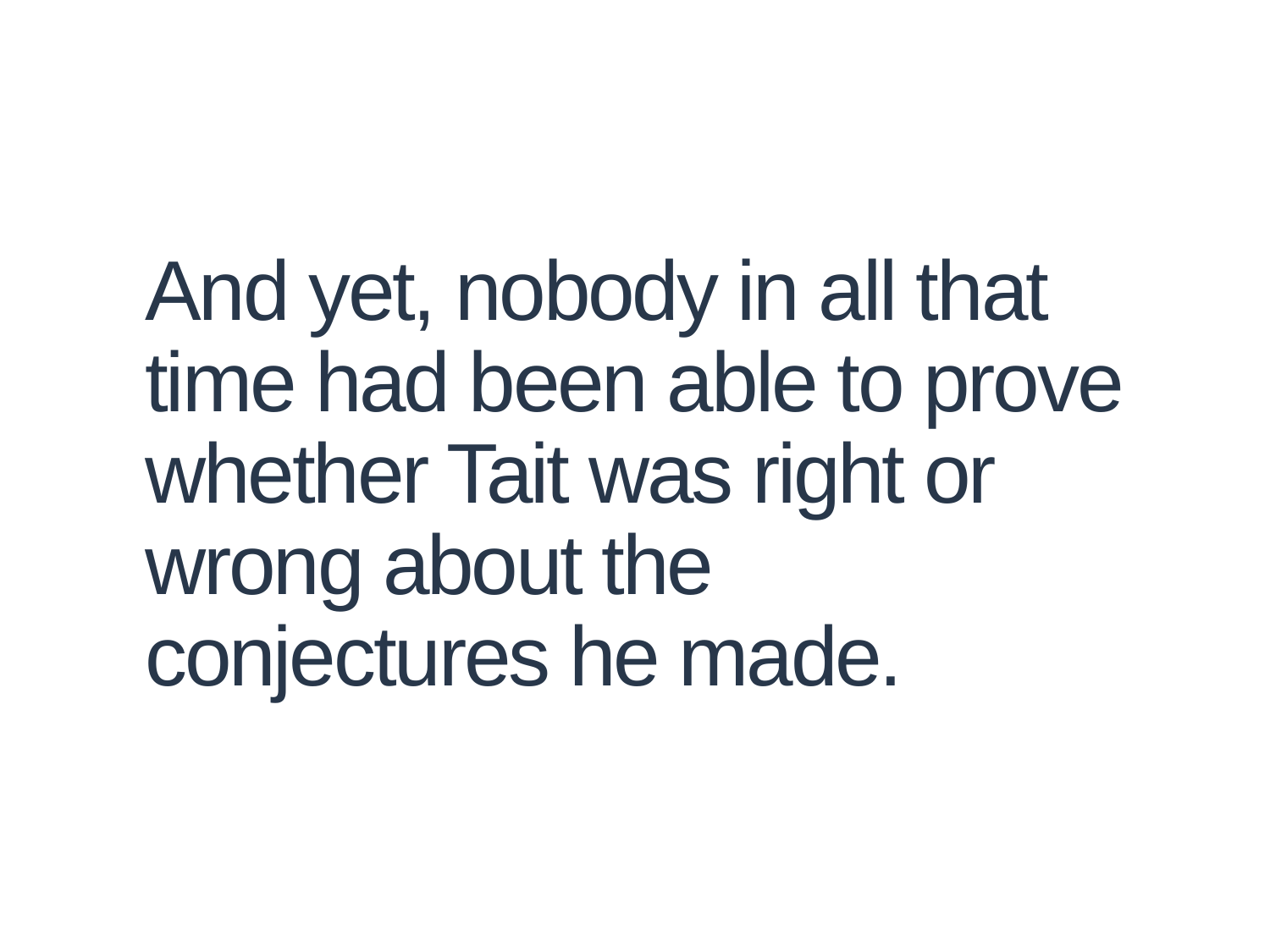

# And yet, nobody in all that time had been able to prove whether Tait was right or wrong about the conjectures he made.